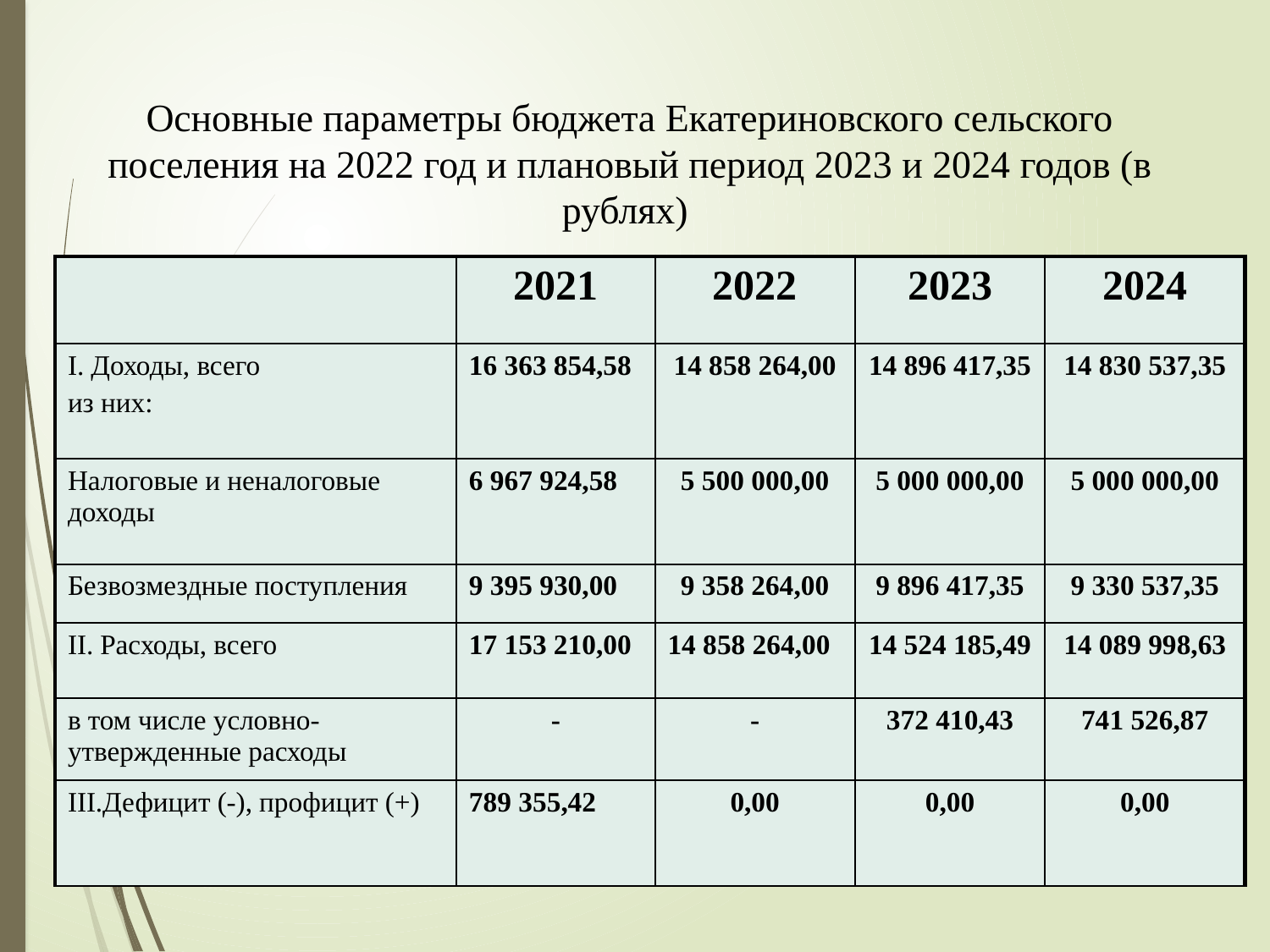

# Основные параметры бюджета Екатериновского сельского поселения на 2022 год и плановый период 2023 и 2024 годов (в рублях)
|  | 2021 | 2022 | 2023 | 2024 |
| --- | --- | --- | --- | --- |
| I. Доходы, всего из них: | 16 363 854,58 | 14 858 264,00 | 14 896 417,35 | 14 830 537,35 |
| Налоговые и неналоговые доходы | 6 967 924,58 | 5 500 000,00 | 5 000 000,00 | 5 000 000,00 |
| Безвозмездные поступления | 9 395 930,00 | 9 358 264,00 | 9 896 417,35 | 9 330 537,35 |
| II. Расходы, всего | 17 153 210,00 | 14 858 264,00 | 14 524 185,49 | 14 089 998,63 |
| в том числе условно-утвержденные расходы | - | - | 372 410,43 | 741 526,87 |
| III.Дефицит (-), профицит (+) | 789 355,42 | 0,00 | 0,00 | 0,00 |